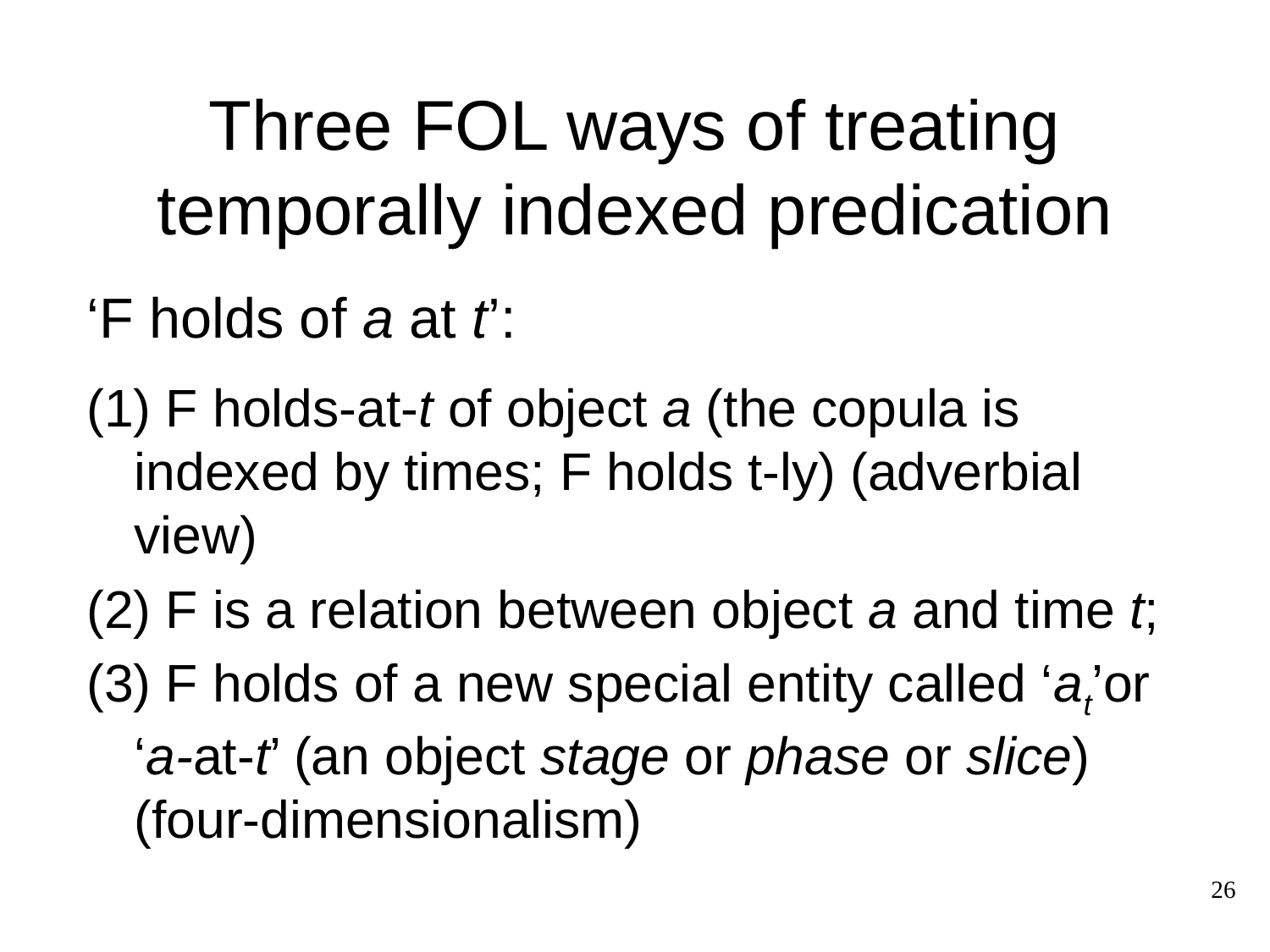

# Three FOL ways of treating temporally indexed predication
‘F holds of a at t’:

(1) F holds-at-t of object a (the copula is indexed by times; F holds t-ly) (adverbial view)
(2) F is a relation between object a and time t;
(3) F holds of a new special entity called ‘at’or ‘a-at-t’ (an object stage or phase or slice) (four-dimensionalism)

26